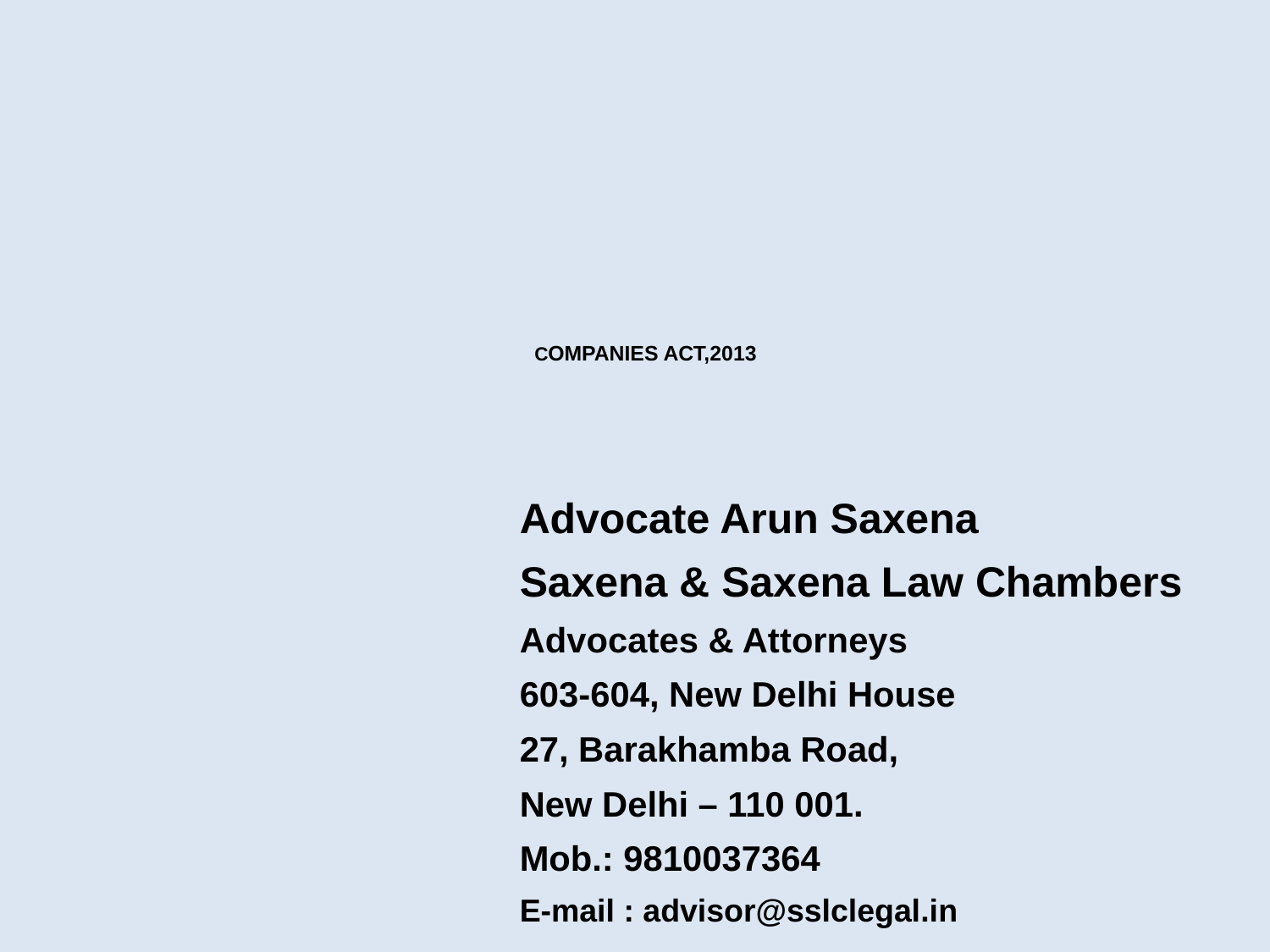

# COMPANIES ACT,2013
Advocate Arun Saxena
Saxena & Saxena Law Chambers
Advocates & Attorneys
603-604, New Delhi House
27, Barakhamba Road,
New Delhi – 110 001.
Mob.: 9810037364
E-mail : advisor@sslclegal.in